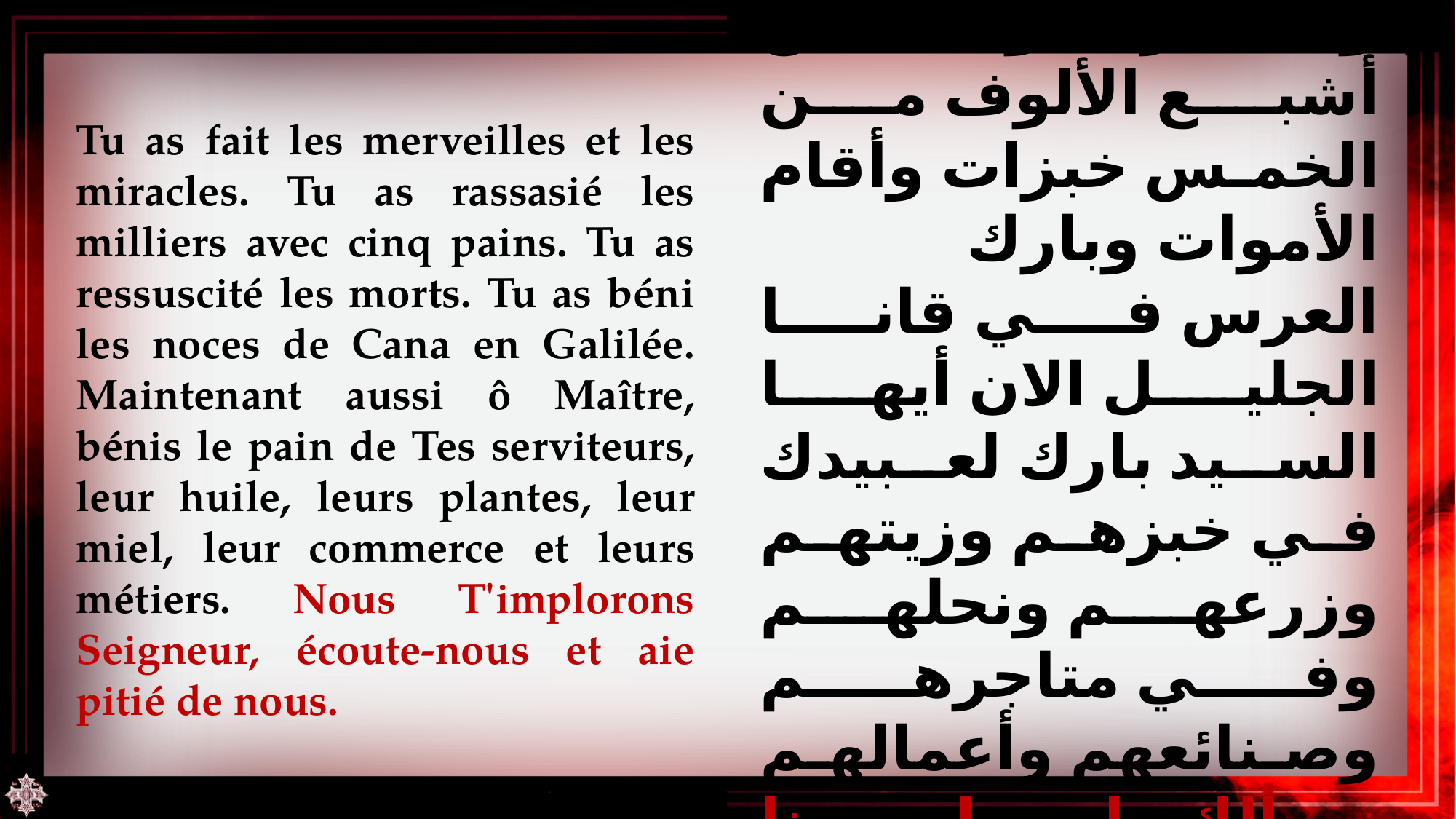

Tu as fait les merveilles et les miracles. Tu as rassasié les milliers avec cinq pains. Tu as ressuscité les morts. Tu as béni les noces de Cana en Galilée. Maintenant aussi ô Maître, bénis le pain de Tes serviteurs, leur huile, leurs plantes, leur miel, leur commerce et leurs métiers. Nous T'implorons Seigneur, écoute-nous et aie pitié de nous.
يا صانع العجائب والمعجزات ومن أشبع الألوف من الخمس خبزات وأقام الأموات وبارك العرس في قانا الجليل الان أيها السيد بارك لعبيدك في خبزهم وزيتهم وزرعهم ونحلهم وفي متاجرهم وصنائعهم وأعمالهم نسألك يا رب اسمعنا وارحمنا.